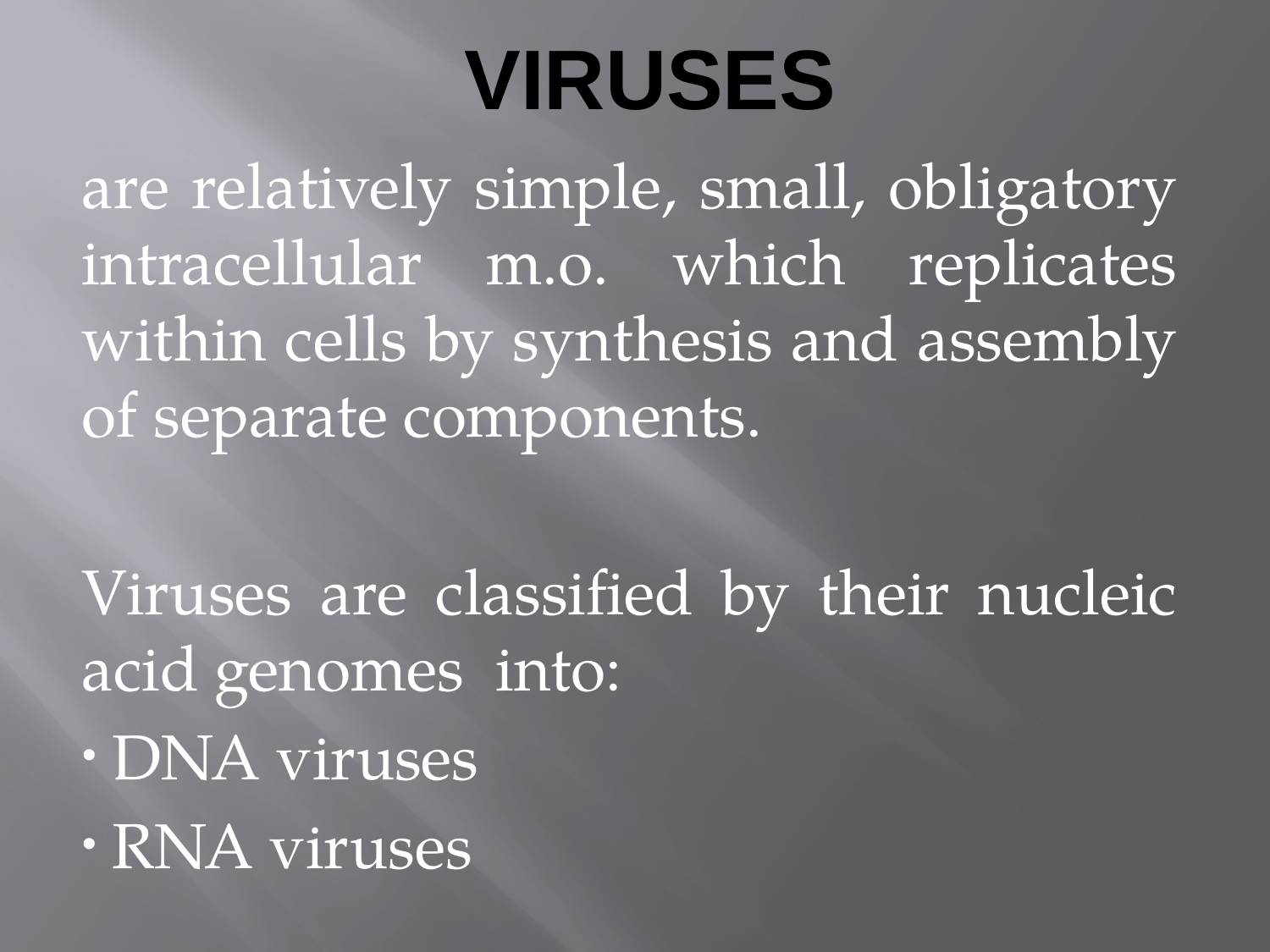

# Viruses
are relatively simple, small, obligatory intracellular m.o. which replicates within cells by synthesis and assembly of separate components.

Viruses are classified by their nucleic acid genomes  into:
 DNA viruses
 RNA viruses